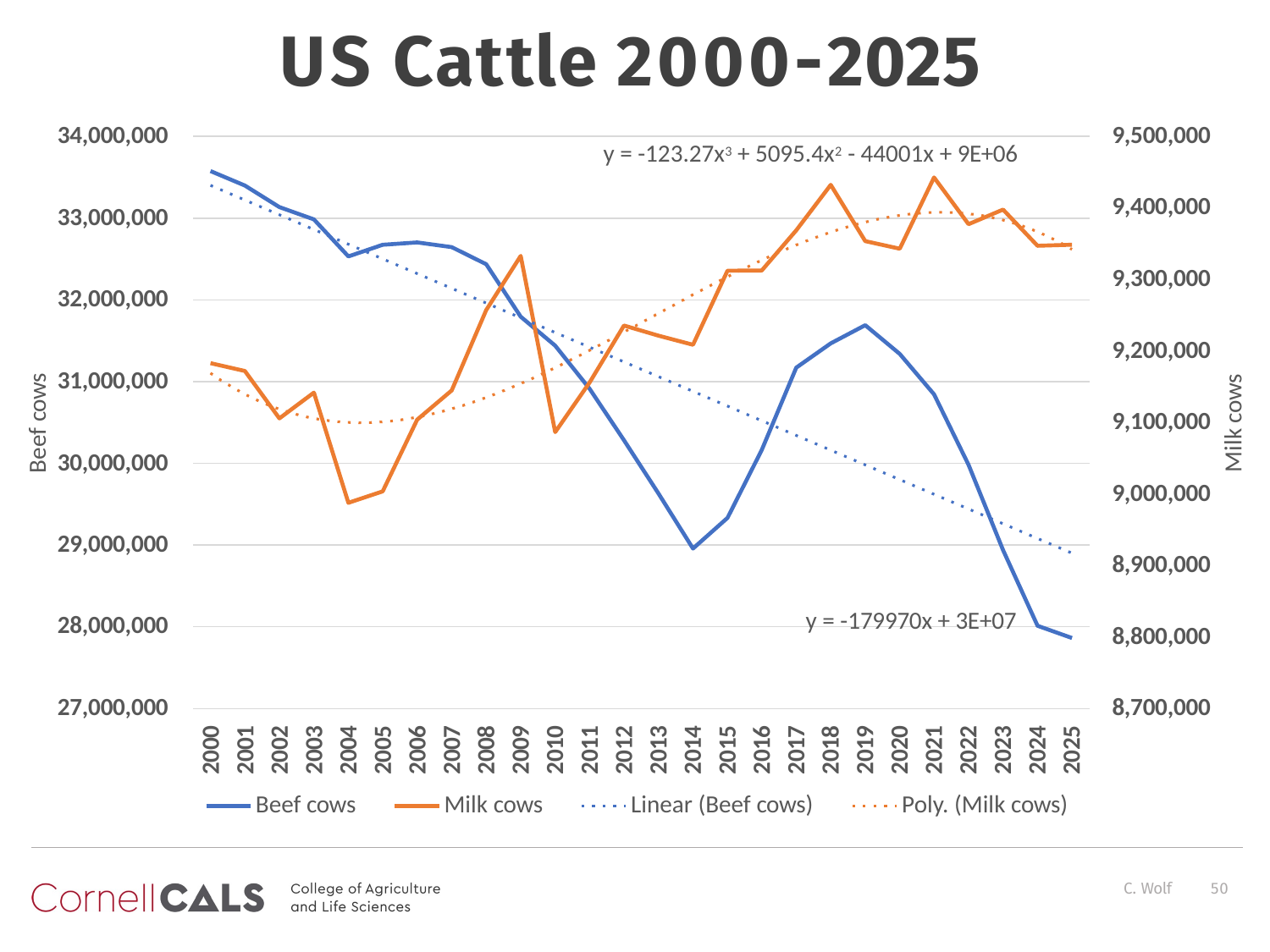

# US Cattle 2000-2025
9,500,000
34,000,000
y = -123.27x3 + 5095.4x2 - 44001x + 9E+06

9,400,000
33,000,000
9,300,000
32,000,000
9,200,000
31,000,000
Beef cows
Milk cows
9,100,000
30,000,000
9,000,000
29,000,000
8,900,000
y = -179970x + 3E+07
28,000,000
8,800,000
8,700,000
27,000,000

2000
2001
2002
2003
2004
2005
2006
2007
2008
2009
2010
2011
2012
2013
2014
2015
2016
2017
2018
2019
2020
2021
2022
2023
2024
2025
Beef cows
Milk cows
Linear (Beef cows)
Poly. (Milk cows)

C. Wolf
50